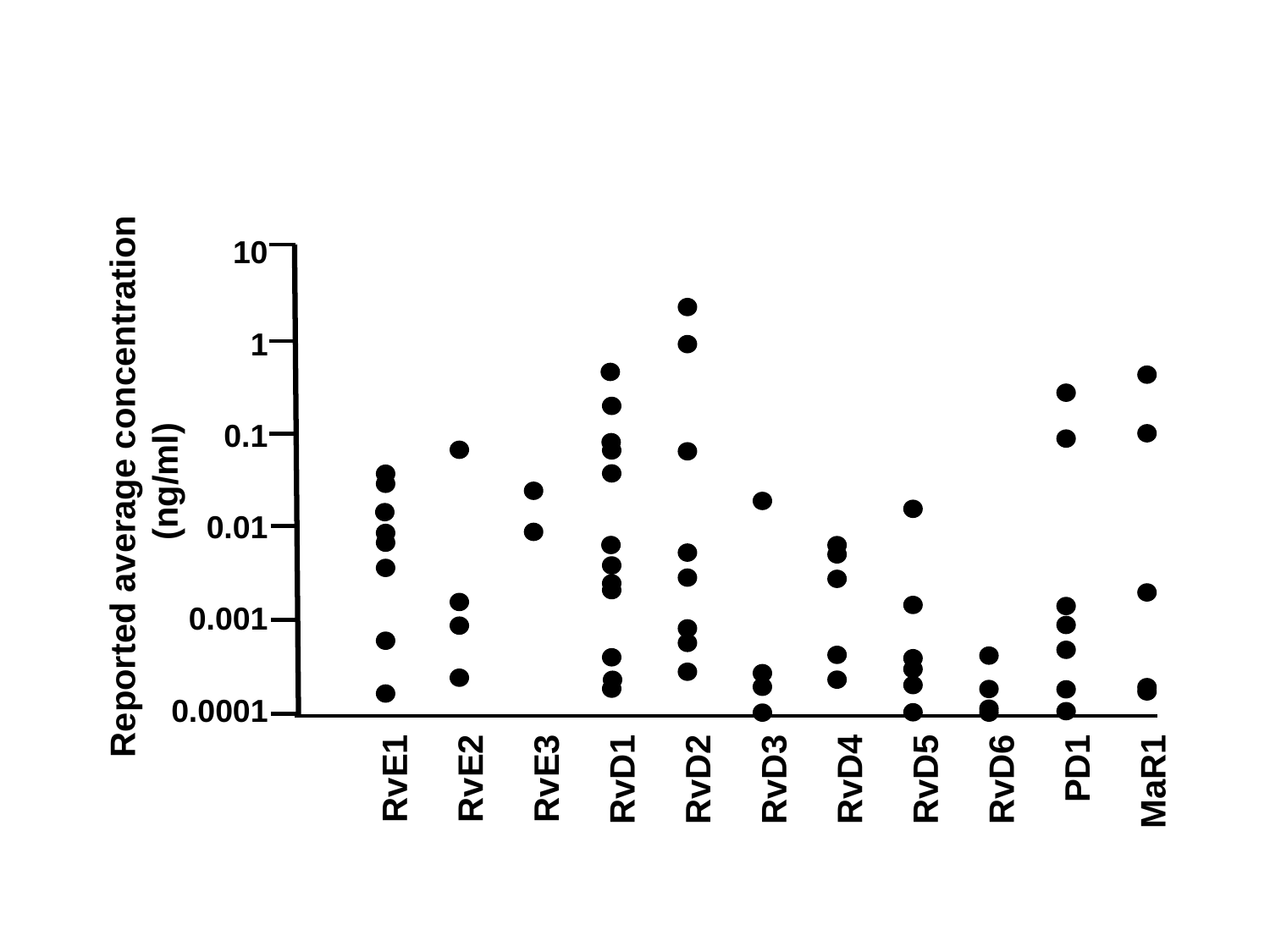

10

1

0.1

0.01

0.001

0.0001

RvE1
RvE2
RvE3
RvD1
RvD2
RvD3
RvD4
RvD5
RvD6
PD1
MaR1

Reported average concentration
 (ng/ml)